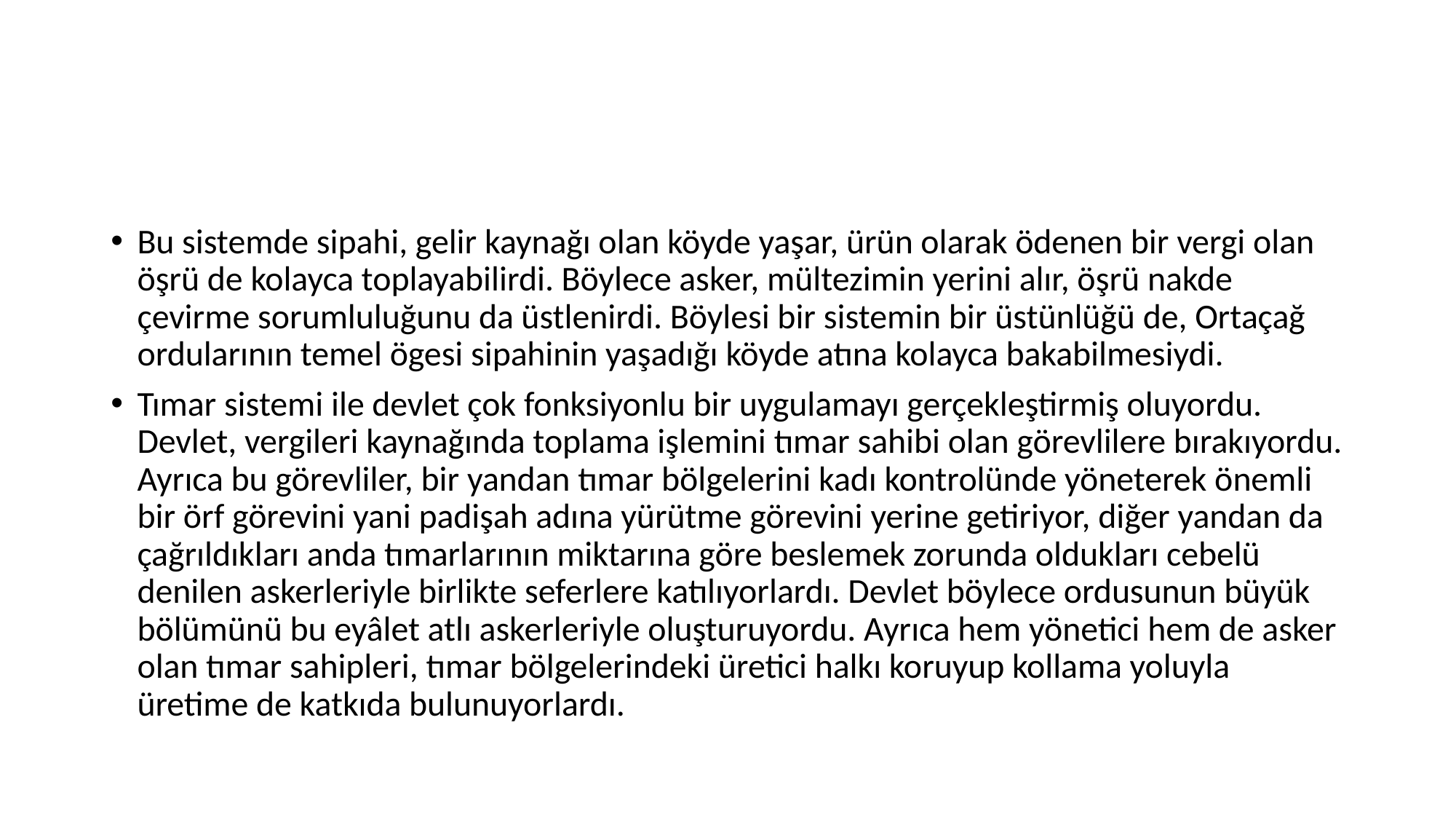

#
Bu sistemde sipahi, gelir kaynağı olan köyde yaşar, ürün olarak ödenen bir vergi olan öşrü de kolayca toplayabilirdi. Böylece asker, mültezimin yerini alır, öşrü nakde çevirme sorumluluğunu da üstlenirdi. Böylesi bir sistemin bir üstünlüğü de, Ortaçağ ordularının temel ögesi sipahinin yaşadığı köyde atına kolayca bakabilmesiydi.
Tımar sistemi ile devlet çok fonksiyonlu bir uygulamayı gerçekleştirmiş oluyordu. Devlet, vergileri kaynağında toplama işlemini tımar sahibi olan görevlilere bırakıyordu. Ayrıca bu görevliler, bir yandan tımar bölgelerini kadı kontrolünde yöneterek önemli bir örf görevini yani padişah adına yürütme görevini yerine getiriyor, diğer yandan da çağrıldıkları anda tımarlarının miktarına göre beslemek zorunda oldukları cebelü denilen askerleriyle birlikte seferlere katılıyorlardı. Devlet böylece ordusunun büyük bölümünü bu eyâlet atlı askerleriyle oluşturuyordu. Ayrıca hem yönetici hem de asker olan tımar sahipleri, tımar bölgelerindeki üretici halkı koruyup kollama yoluyla üretime de katkıda bulunuyorlardı.